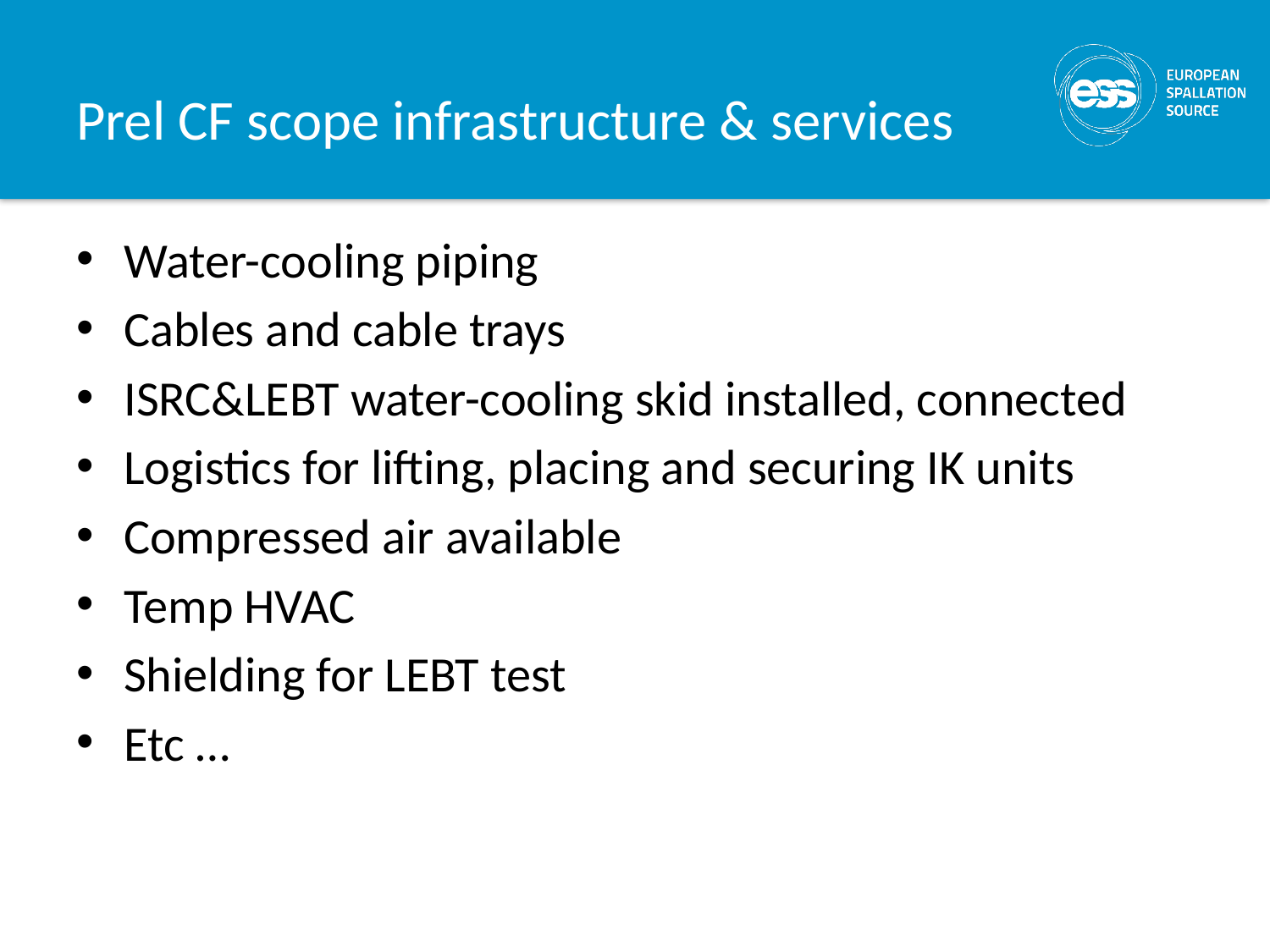

# Prel CF scope infrastructure & services
Water-cooling piping
Cables and cable trays
ISRC&LEBT water-cooling skid installed, connected
Logistics for lifting, placing and securing IK units
Compressed air available
Temp HVAC
Shielding for LEBT test
Etc …